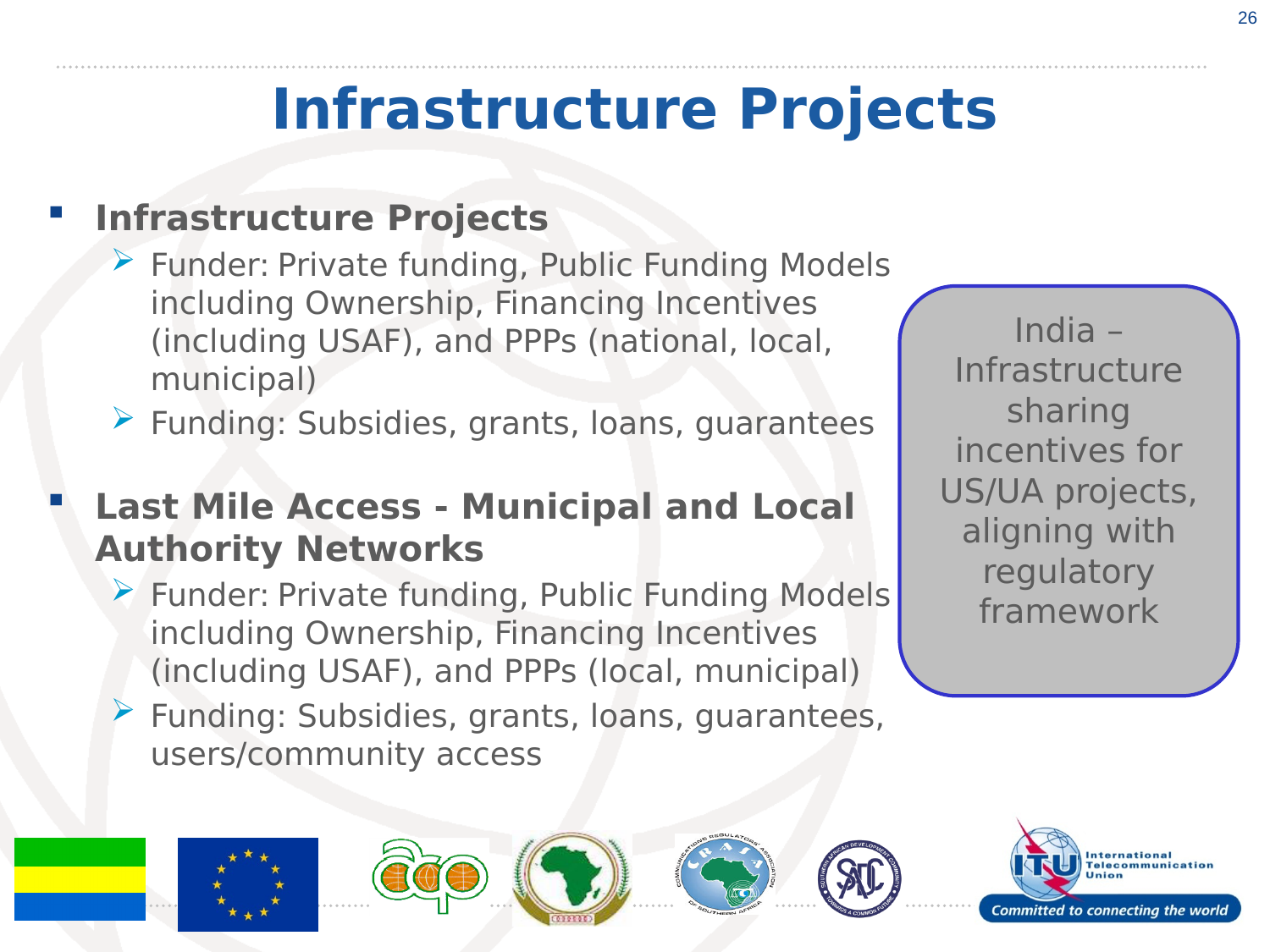

26
# Infrastructure Projects
Infrastructure Projects
Funder:	Private funding, Public Funding Models including Ownership, Financing Incentives (including USAF), and PPPs (national, local, municipal)
Funding: Subsidies, grants, loans, guarantees

Last Mile Access - Municipal and Local Authority Networks
Funder:	Private funding, Public Funding Models including Ownership, Financing Incentives (including USAF), and PPPs (local, municipal)
Funding: Subsidies, grants, loans, guarantees, users/community access

India – Infrastructure sharing incentives for US/UA projects, aligning with regulatory framework